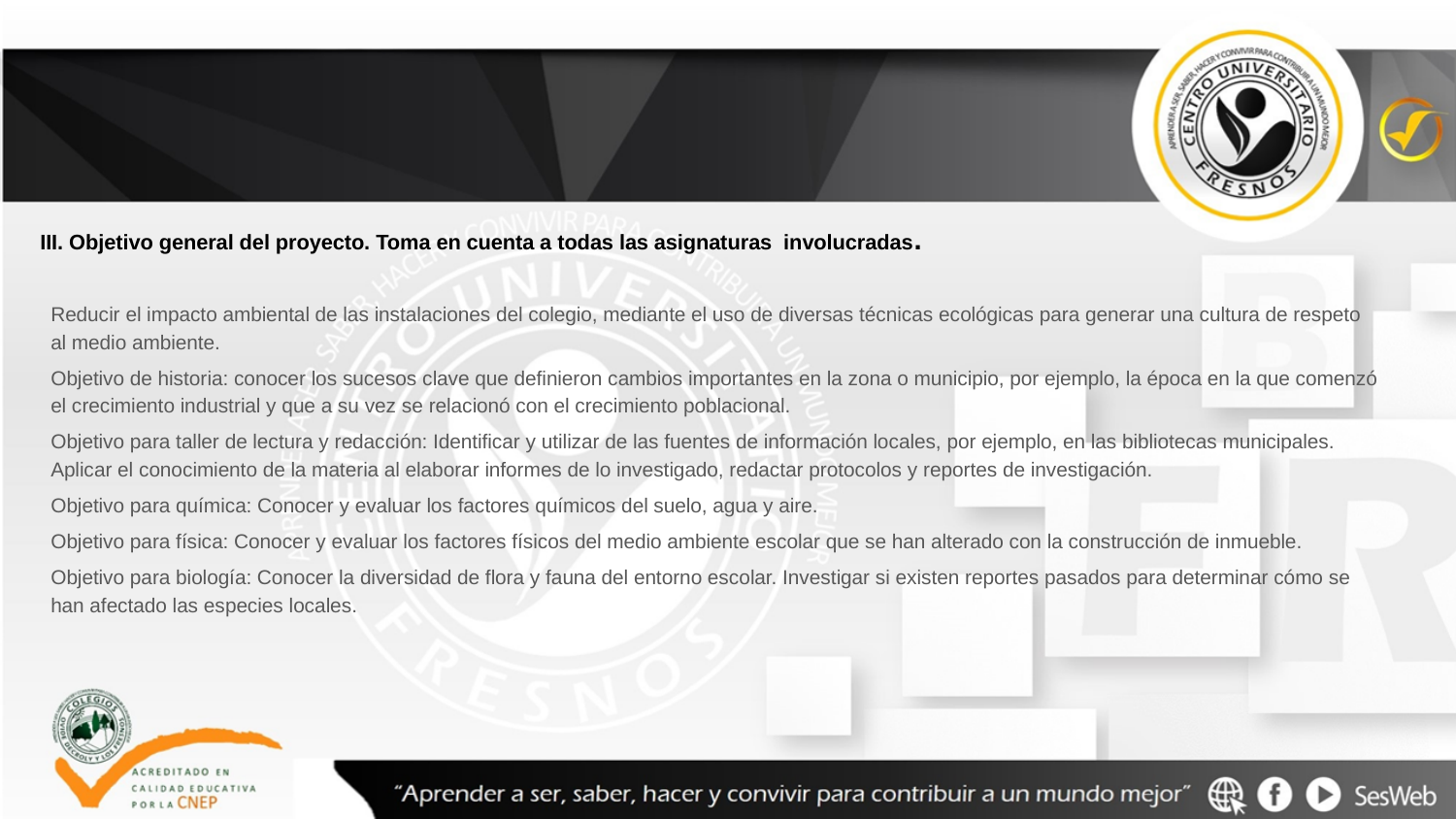

# III. Objetivo general del proyecto. Toma en cuenta a todas las asignaturas  involucradas.
Reducir el impacto ambiental de las instalaciones del colegio, mediante el uso de diversas técnicas ecológicas para generar una cultura de respeto al medio ambiente.
Objetivo de historia: conocer los sucesos clave que definieron cambios importantes en la zona o municipio, por ejemplo, la época en la que comenzó el crecimiento industrial y que a su vez se relacionó con el crecimiento poblacional.
Objetivo para taller de lectura y redacción: Identificar y utilizar de las fuentes de información locales, por ejemplo, en las bibliotecas municipales. Aplicar el conocimiento de la materia al elaborar informes de lo investigado, redactar protocolos y reportes de investigación.
Objetivo para química: Conocer y evaluar los factores químicos del suelo, agua y aire.
Objetivo para física: Conocer y evaluar los factores físicos del medio ambiente escolar que se han alterado con la construcción de inmueble.
Objetivo para biología: Conocer la diversidad de flora y fauna del entorno escolar. Investigar si existen reportes pasados para determinar cómo se han afectado las especies locales.